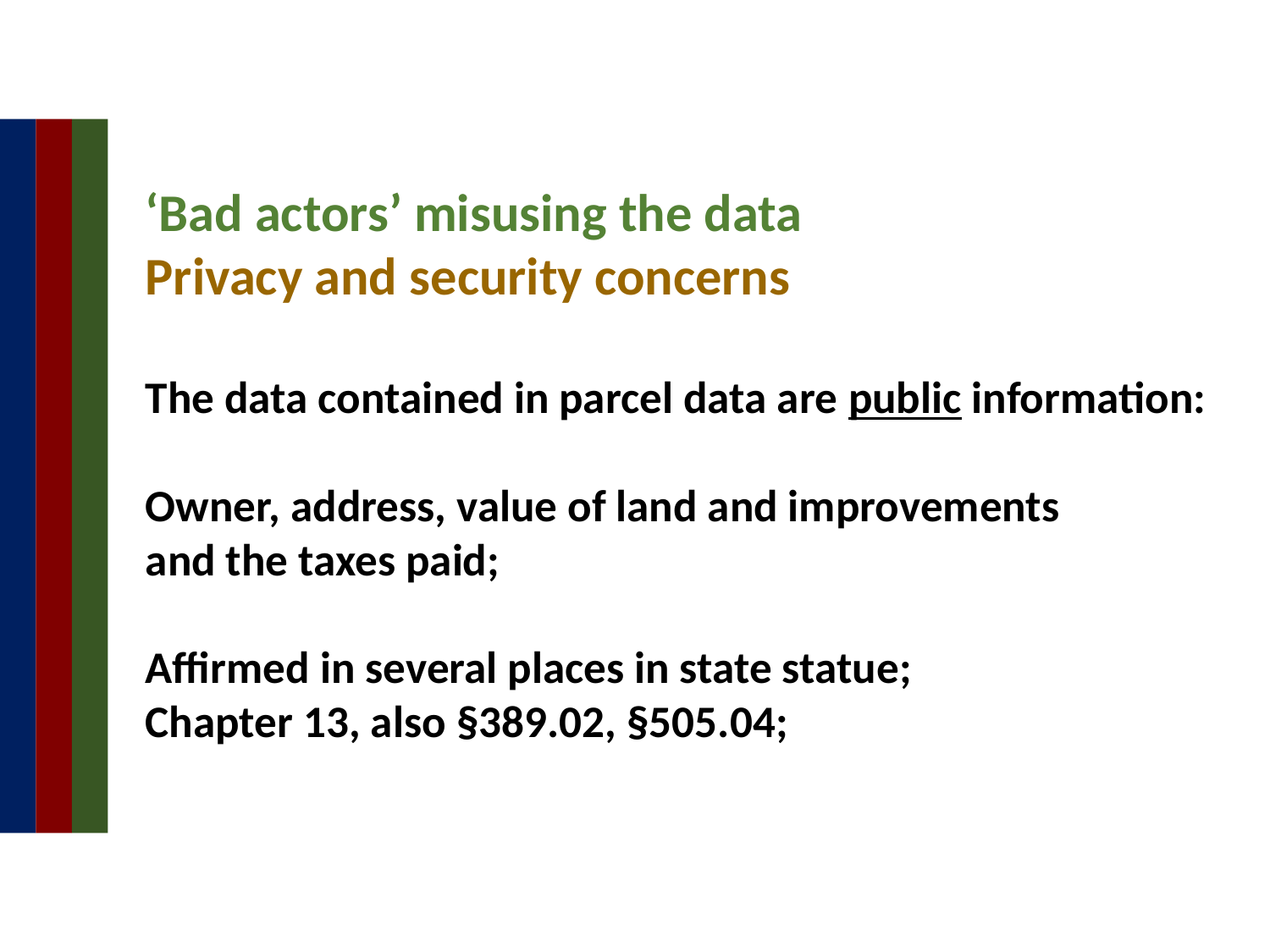

‘Bad actors’ misusing the data
Privacy and security concerns

The data contained in parcel data are public information:

Owner, address, value of land and improvements
and the taxes paid;

Affirmed in several places in state statue;
Chapter 13, also §389.02, §505.04;